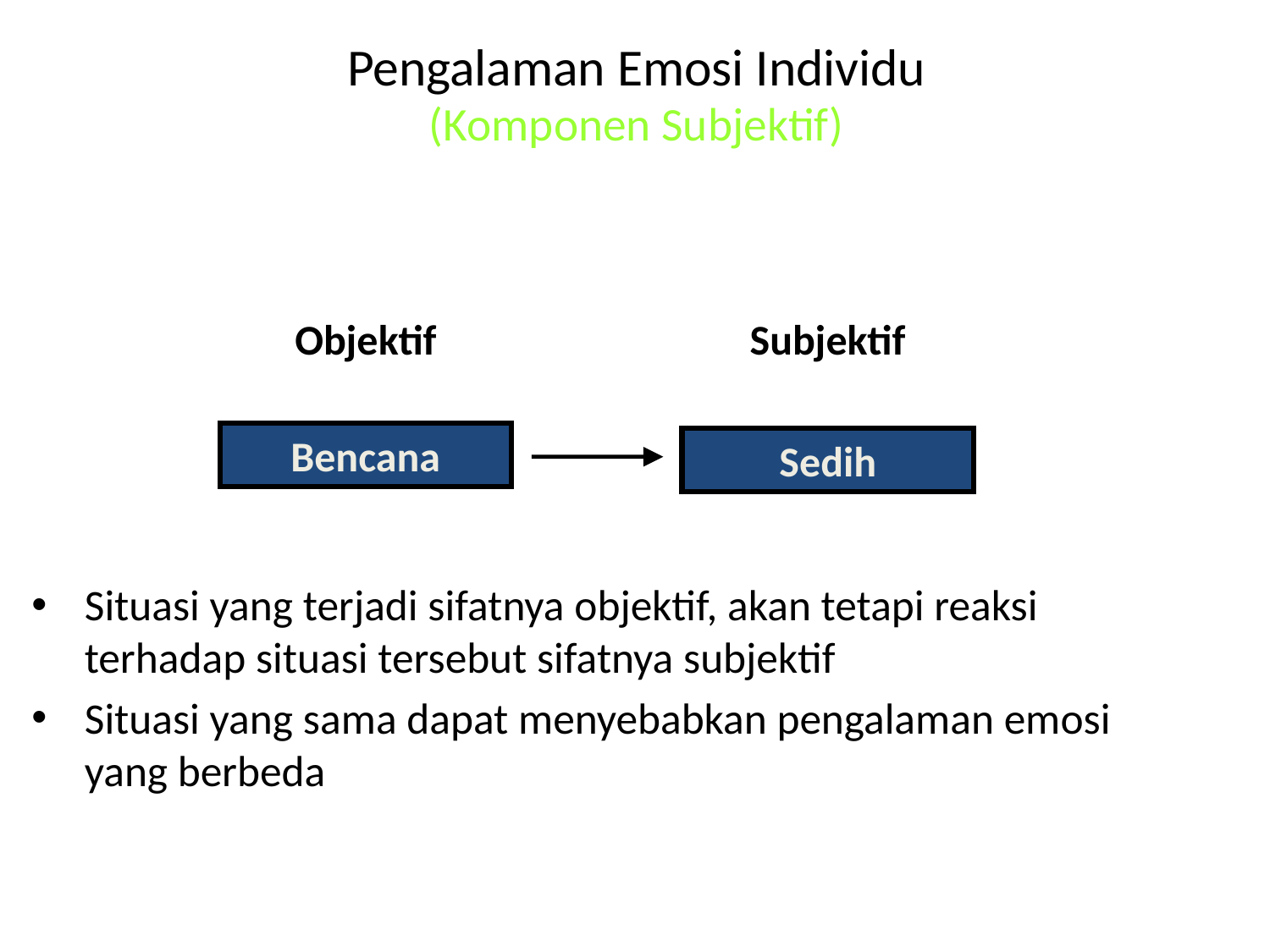

# Pengalaman Emosi Individu (Komponen Subjektif)
Objektif
Subjektif
Bencana
Sedih

Situasi yang terjadi sifatnya objektif, akan tetapi reaksi terhadap situasi tersebut sifatnya subjektif
Situasi yang sama dapat menyebabkan pengalaman emosi yang berbeda